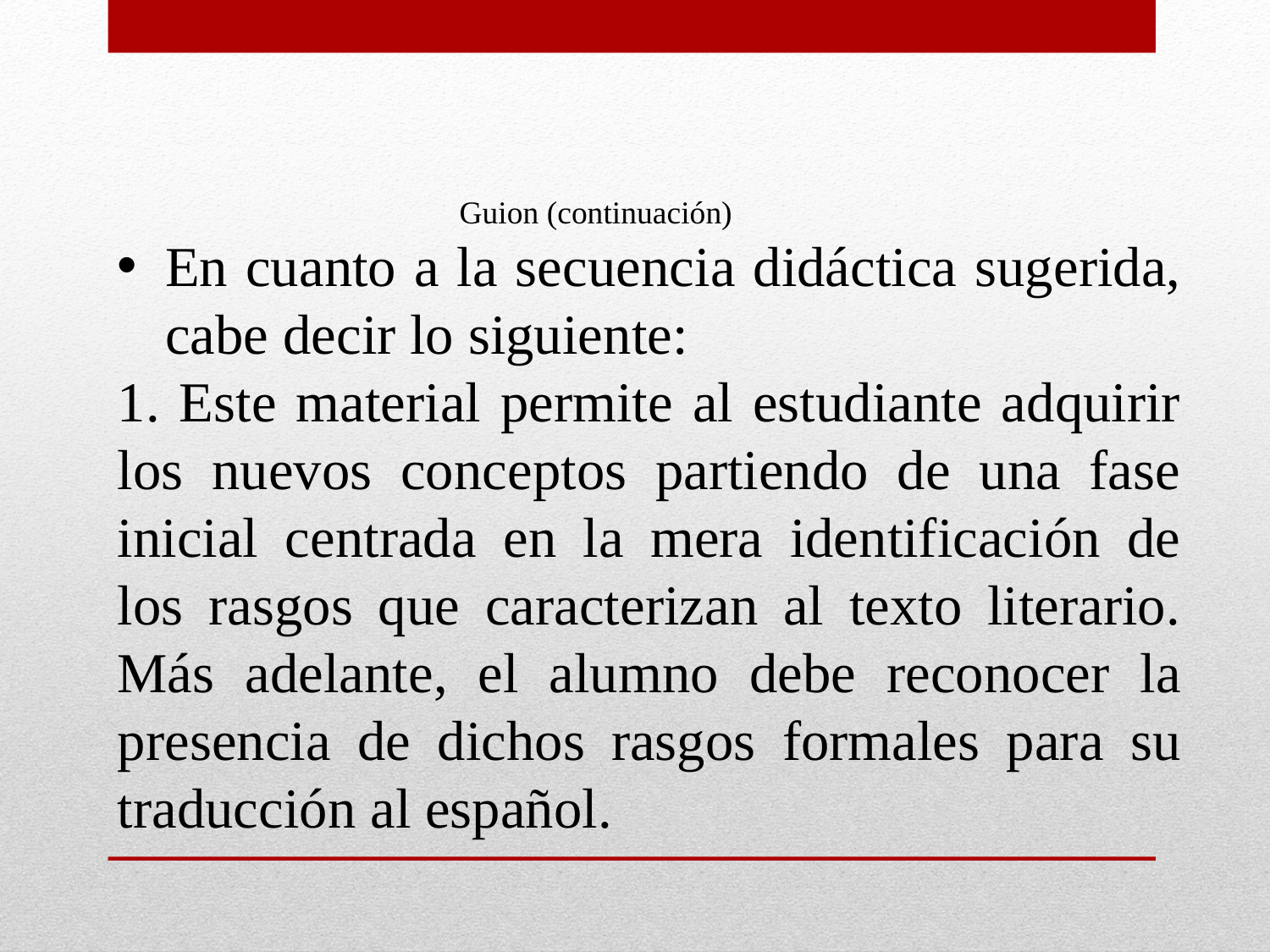

Guion (continuación)
En cuanto a la secuencia didáctica sugerida, cabe decir lo siguiente:
1. Este material permite al estudiante adquirir los nuevos conceptos partiendo de una fase inicial centrada en la mera identificación de los rasgos que caracterizan al texto literario. Más adelante, el alumno debe reconocer la presencia de dichos rasgos formales para su traducción al español.